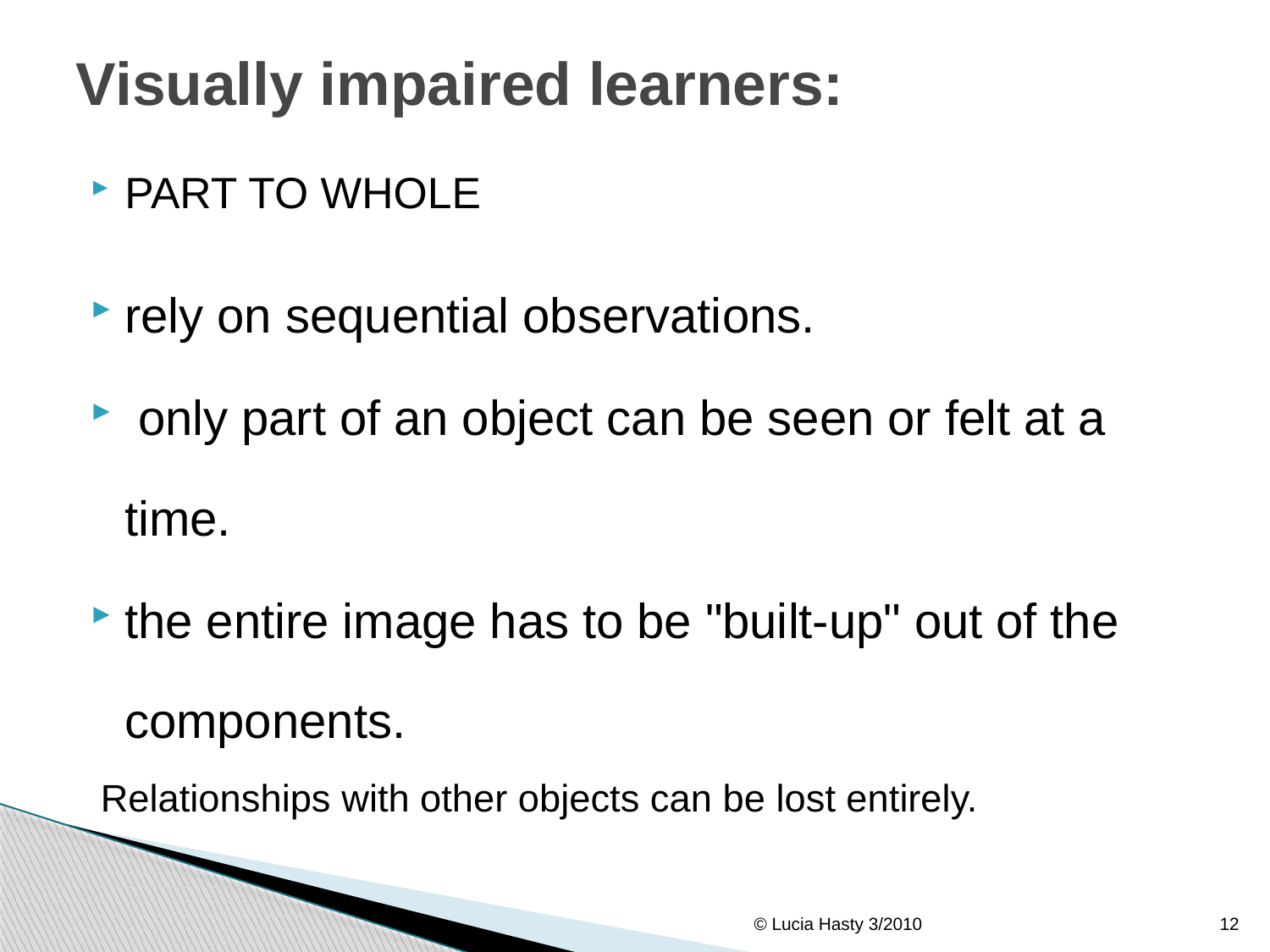

# Visually impaired learners:
PART TO WHOLE

rely on sequential observations.
 only part of an object can be seen or felt at a time.
the entire image has to be "built-up" out of the components.

  Relationships with other objects can be lost entirely.

© Lucia Hasty 3/2010
12